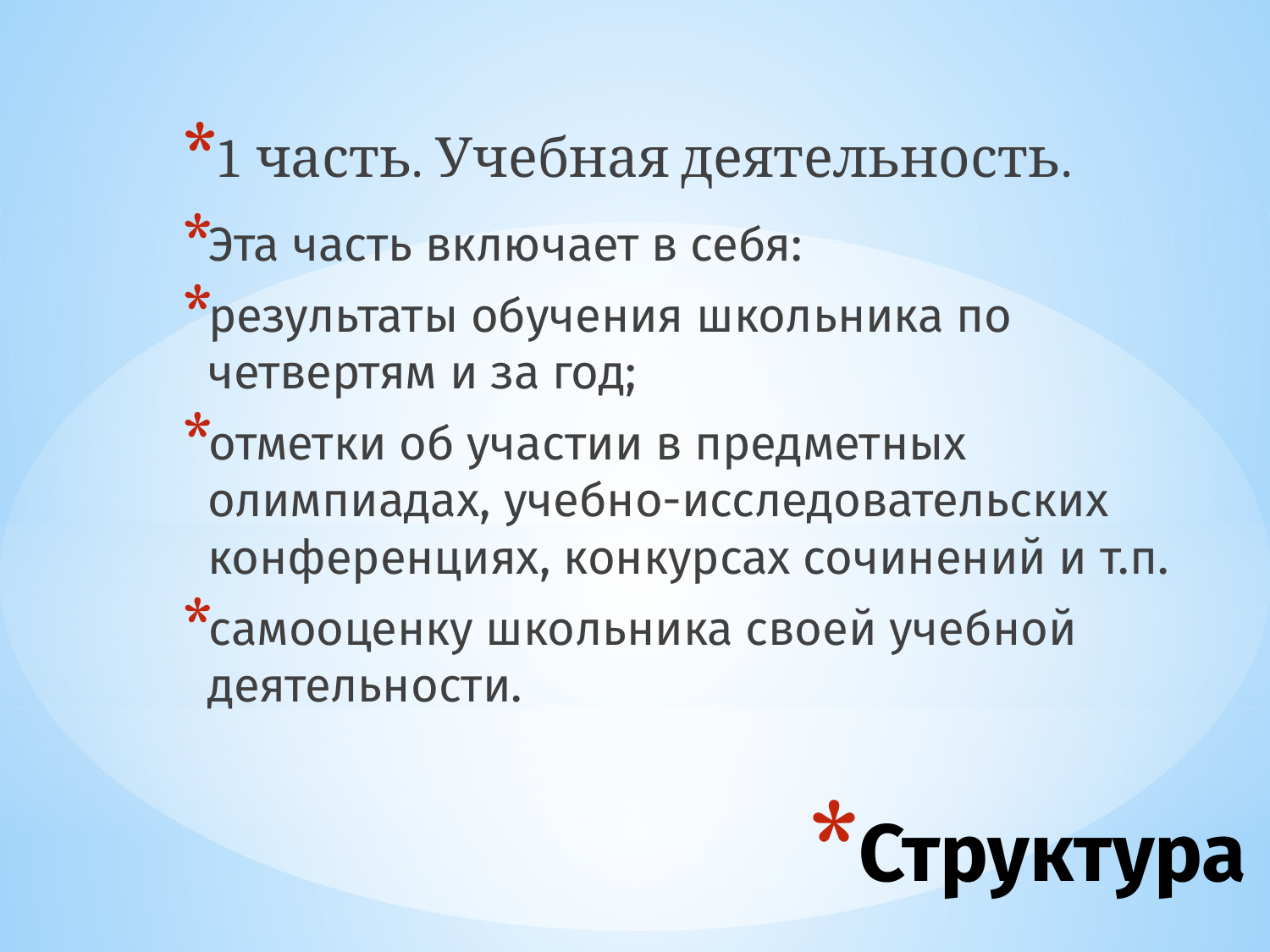

1 часть. Учебная деятельность.
Эта часть включает в себя:
результаты обучения школьника по четвертям и за год;
отметки об участии в предметных олимпиадах, учебно-исследовательских конференциях, конкурсах сочинений и т.п.
самооценку школьника своей учебной деятельности.

# Структура